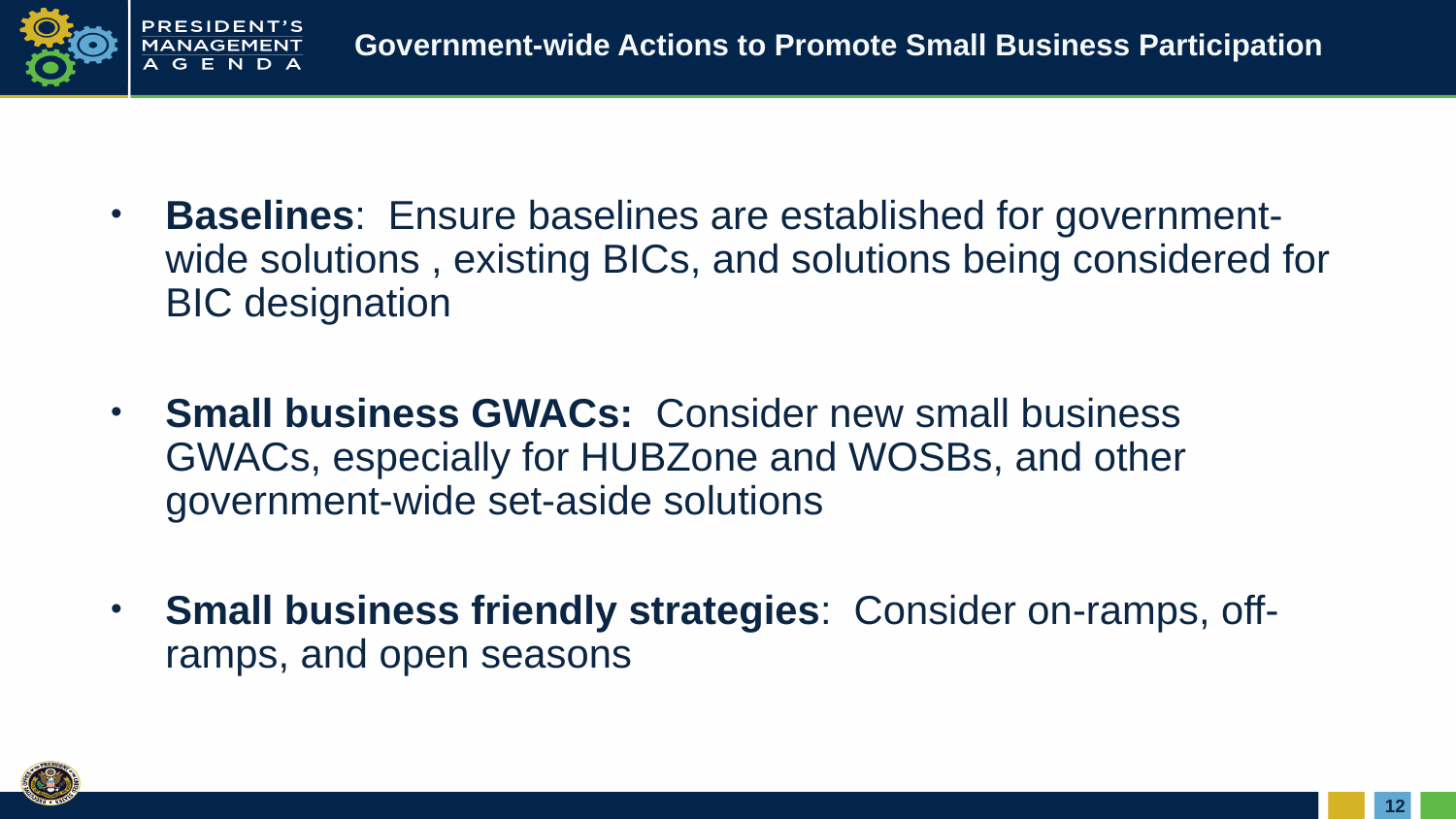

# Government-wide Actions to Promote Small Business Participation

Baselines:  Ensure baselines are established for government-wide solutions , existing BICs, and solutions being considered for BIC designation

Small business GWACs:  Consider new small business GWACs, especially for HUBZone and WOSBs, and other government-wide set-aside solutions

Small business friendly strategies:  Consider on-ramps, off-ramps, and open seasons

12